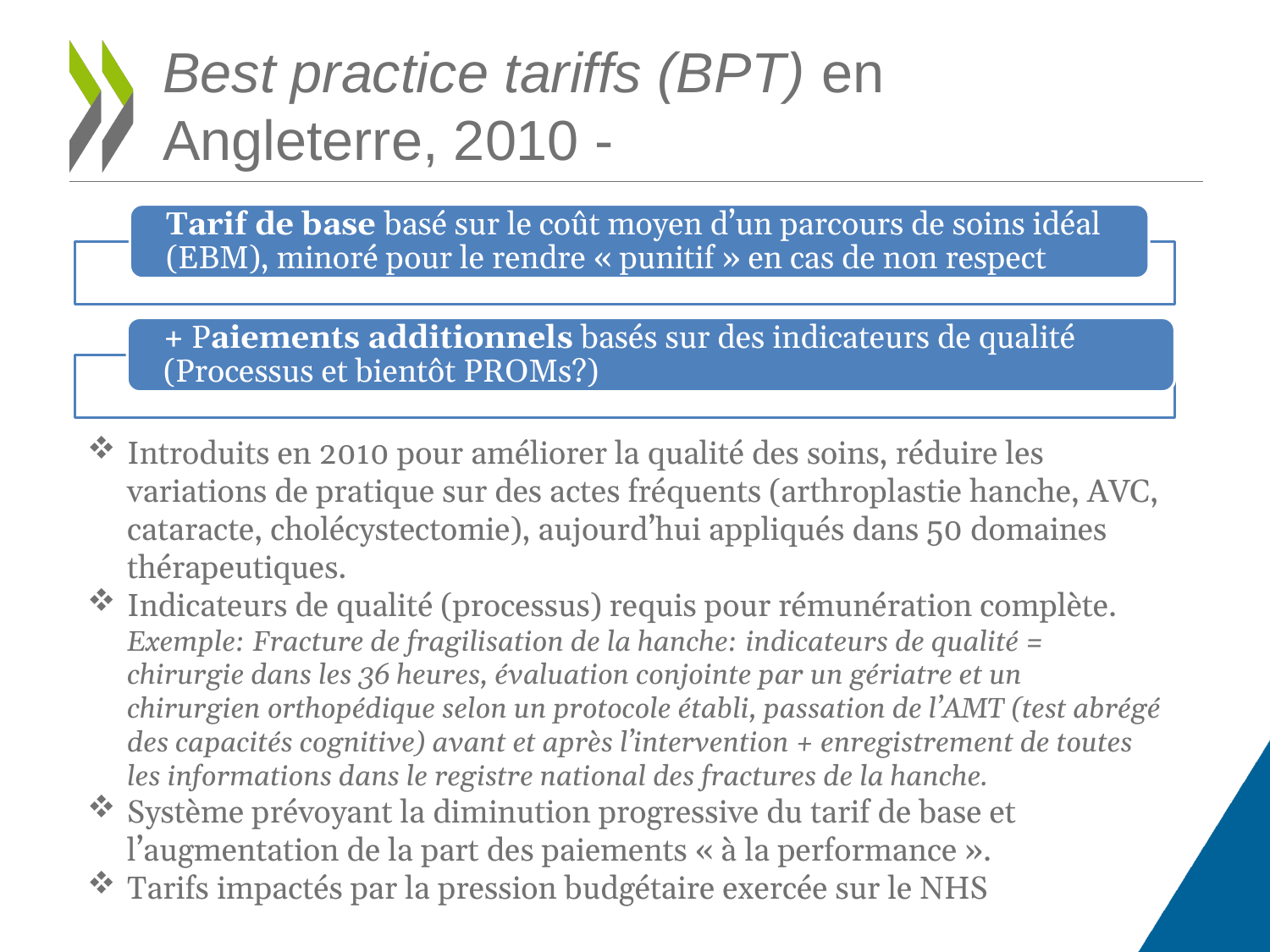

# Best practice tariffs (BPT) en Angleterre, 2010 -
Tarif de base basé sur le coût moyen d’un parcours de soins idéal (EBM), minoré pour le rendre « punitif » en cas de non respect
+ Paiements additionnels basés sur des indicateurs de qualité (Processus et bientôt PROMs?)
Introduits en 2010 pour améliorer la qualité des soins, réduire les variations de pratique sur des actes fréquents (arthroplastie hanche, AVC, cataracte, cholécystectomie), aujourd’hui appliqués dans 50 domaines thérapeutiques.
Indicateurs de qualité (processus) requis pour rémunération complète. Exemple: Fracture de fragilisation de la hanche: indicateurs de qualité = chirurgie dans les 36 heures, évaluation conjointe par un gériatre et un chirurgien orthopédique selon un protocole établi, passation de l’AMT (test abrégé des capacités cognitive) avant et après l’intervention + enregistrement de toutes les informations dans le registre national des fractures de la hanche.
Système prévoyant la diminution progressive du tarif de base et l’augmentation de la part des paiements « à la performance ».
Tarifs impactés par la pression budgétaire exercée sur le NHS